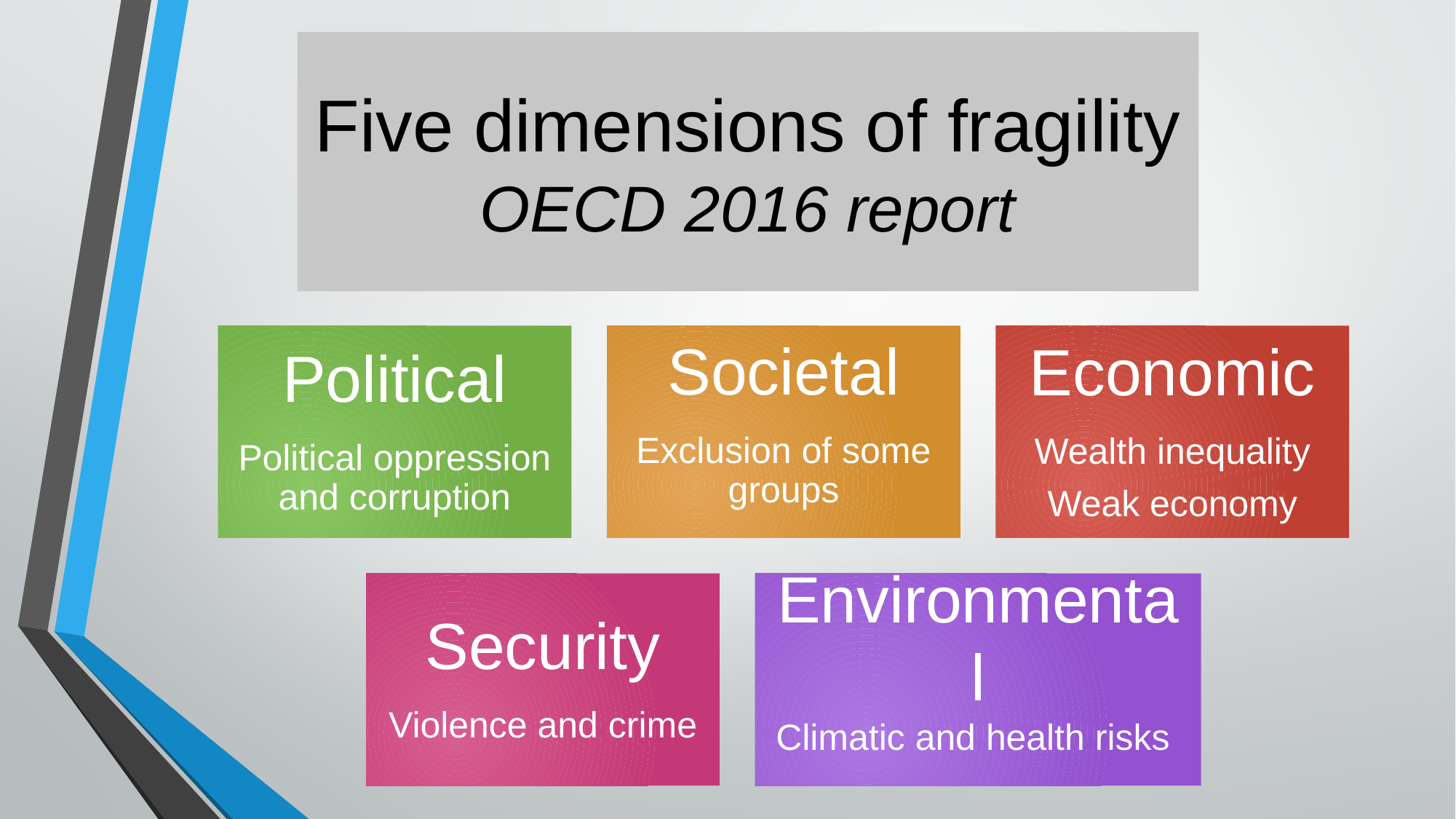

# Five dimensions of fragility OECD 2016 report
Political
Political oppression and corruption

Societal
Exclusion of some groups

Economic
Wealth inequality
Weak economy
Security
Violence and crime
Environmental
Climatic and health risks